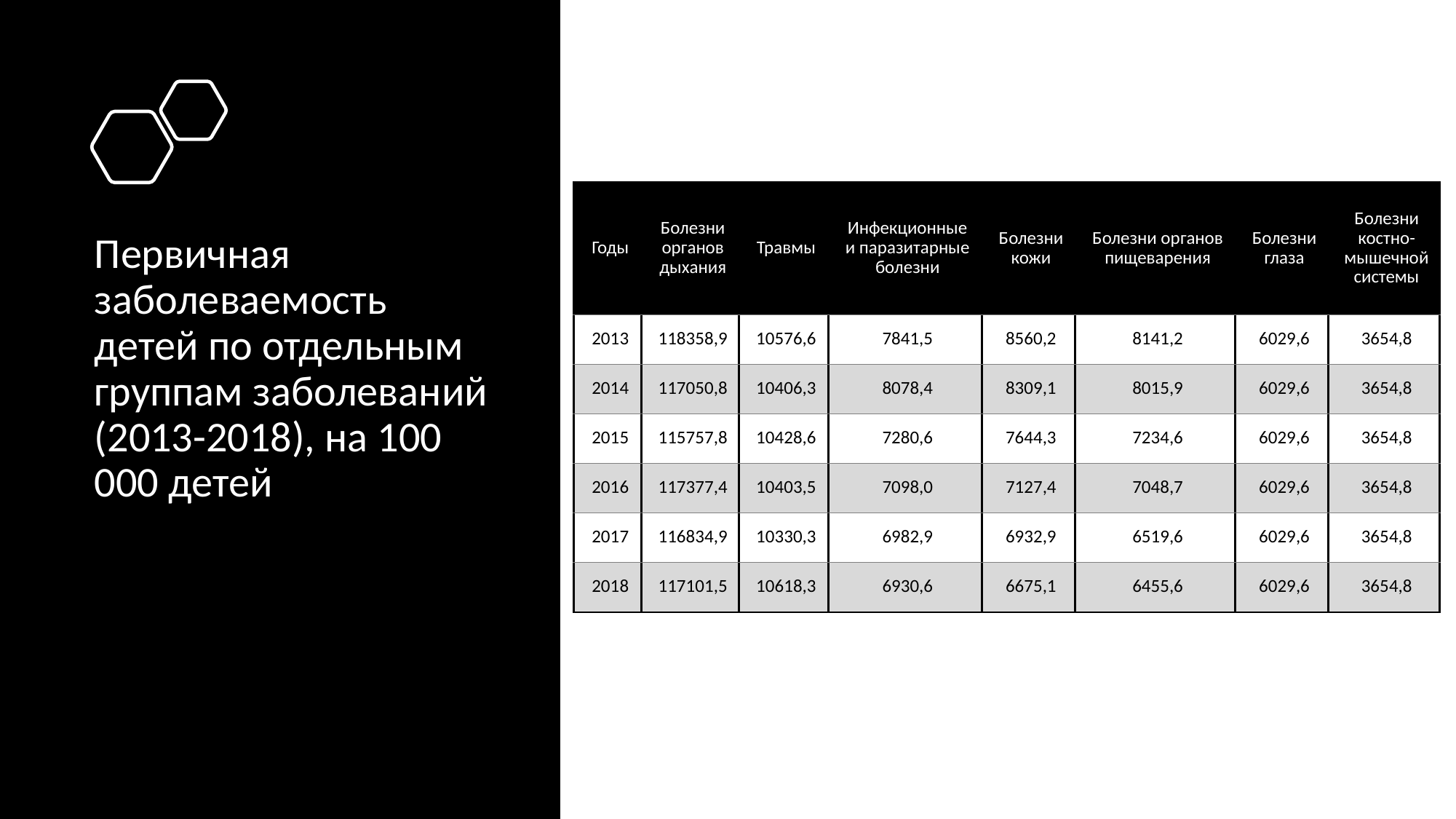

| Годы | Болезни органов дыхания | Травмы | Инфекционные и паразитарные болезни | Болезни кожи | Болезни органов пищеварения | Болезни глаза | Болезни костно-мышечной системы |
| --- | --- | --- | --- | --- | --- | --- | --- |
| 2013 | 118358,9 | 10576,6 | 7841,5 | 8560,2 | 8141,2 | 6029,6 | 3654,8 |
| 2014 | 117050,8 | 10406,3 | 8078,4 | 8309,1 | 8015,9 | 6029,6 | 3654,8 |
| 2015 | 115757,8 | 10428,6 | 7280,6 | 7644,3 | 7234,6 | 6029,6 | 3654,8 |
| 2016 | 117377,4 | 10403,5 | 7098,0 | 7127,4 | 7048,7 | 6029,6 | 3654,8 |
| 2017 | 116834,9 | 10330,3 | 6982,9 | 6932,9 | 6519,6 | 6029,6 | 3654,8 |
| 2018 | 117101,5 | 10618,3 | 6930,6 | 6675,1 | 6455,6 | 6029,6 | 3654,8 |
# Первичная заболеваемость детей по отдельным группам заболеваний (2013-2018), на 100 000 детей
3